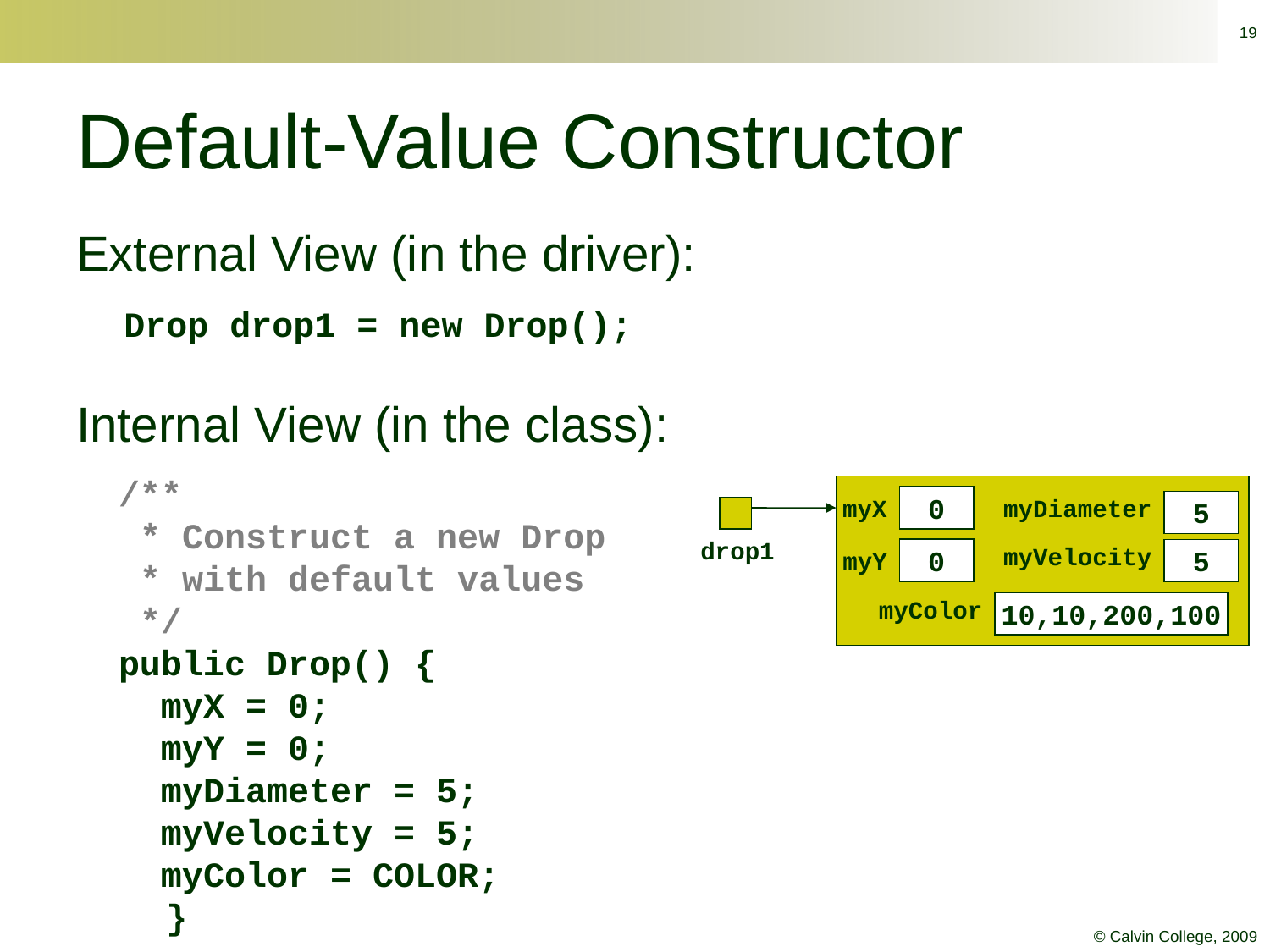

19
# Default-Value Constructor
External View (in the driver):

	Drop drop1 = new Drop();

Internal View (in the class):

  /**
   * Construct a new Drop
   * with default values
   */
  public Drop() {
    myX = 0;
    myY = 0;
    myDiameter = 5;
    myVelocity = 5;
    myColor = COLOR;
  }

myX
0
myDiameter
5

drop1
myVelocity
myY
0
5
myColor
10,10,200,100